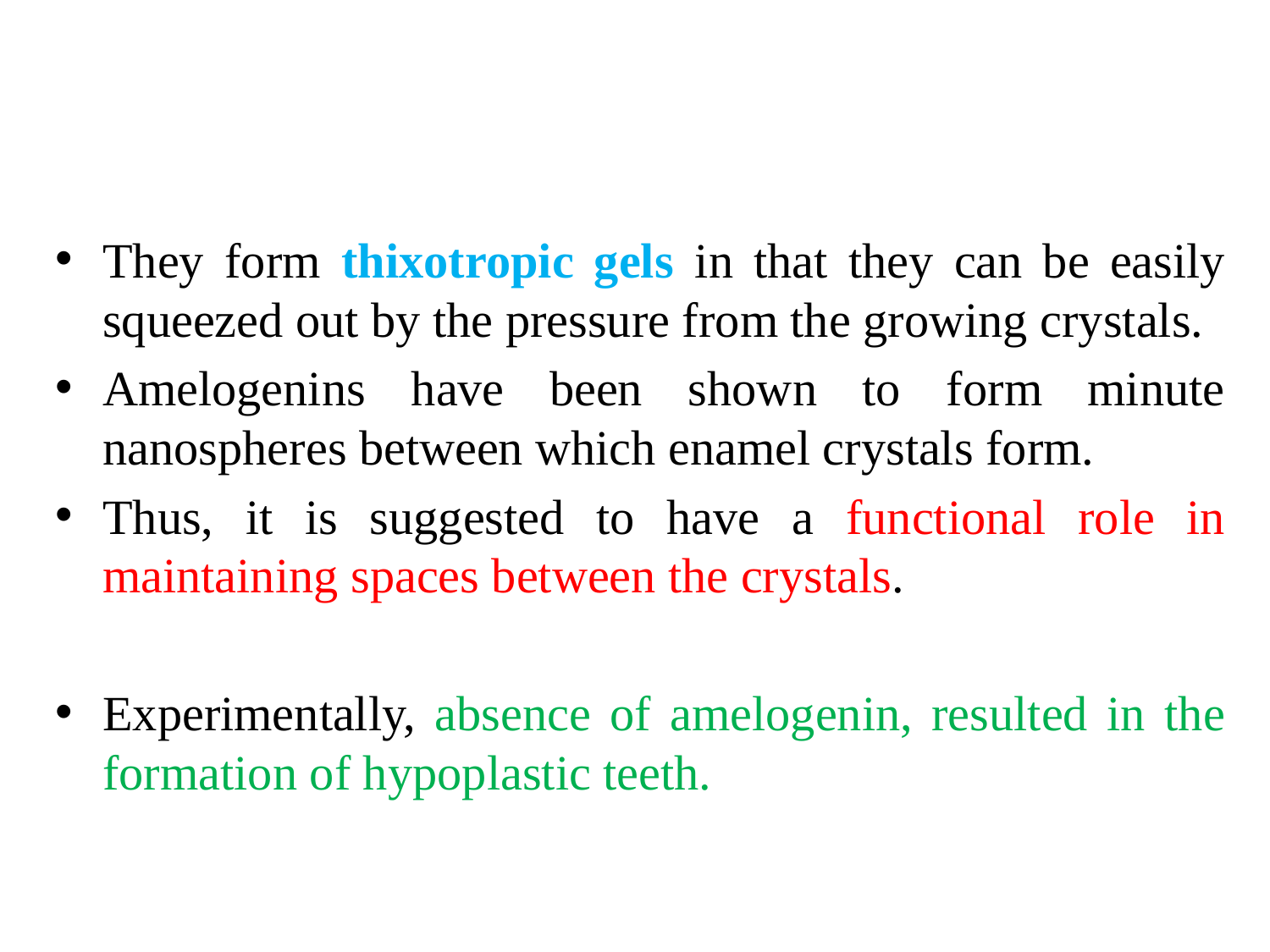

#
They form thixotropic gels in that they can be easily squeezed out by the pressure from the growing crystals.
Amelogenins have been shown to form minute nanospheres between which enamel crystals form.
Thus, it is suggested to have a functional role in maintaining spaces between the crystals.

Experimentally, absence of amelogenin, resulted in the formation of hypoplastic teeth.